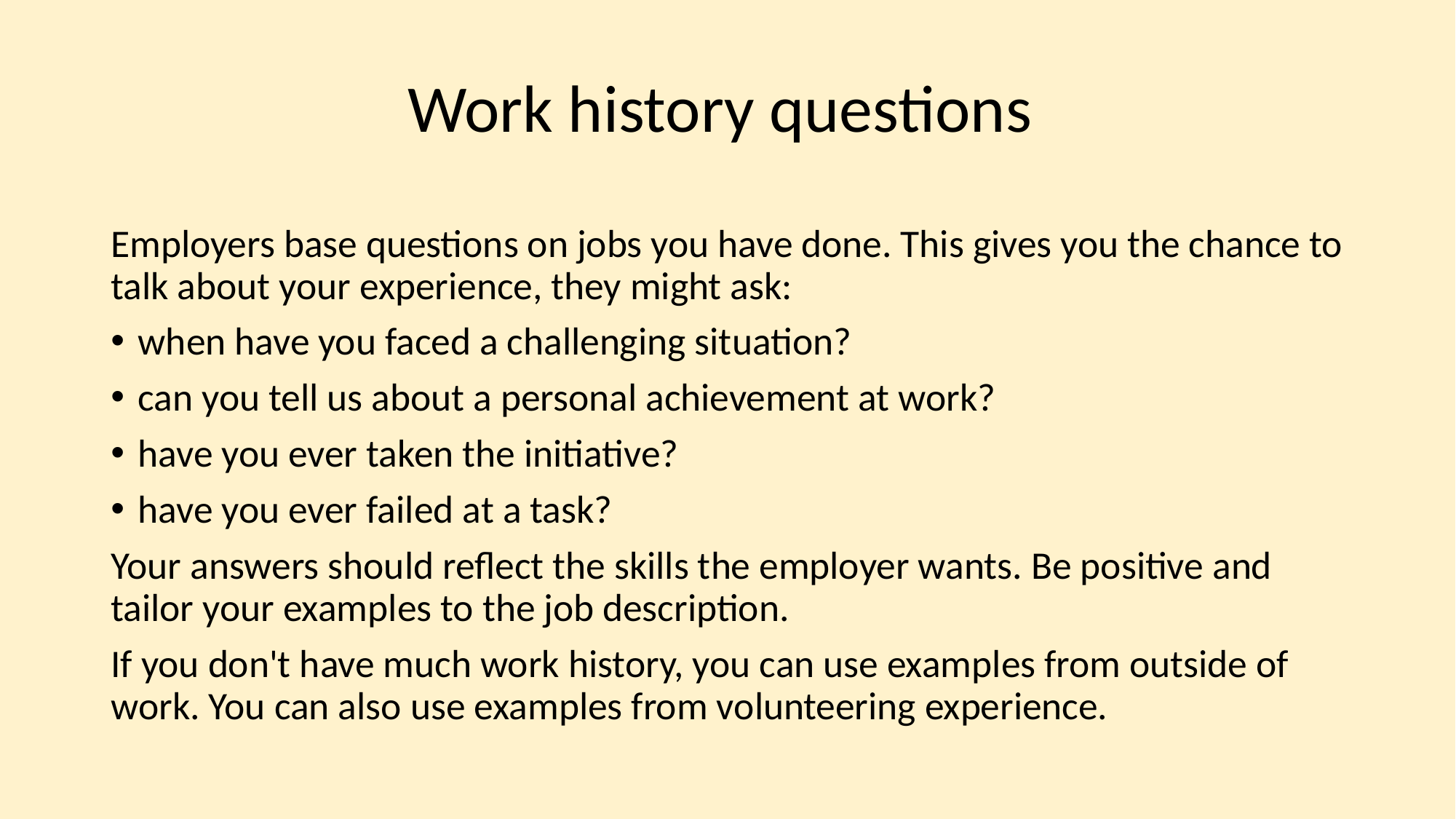

# Work history questions
Employers base questions on jobs you have done. This gives you the chance to talk about your experience, they might ask:
when have you faced a challenging situation?
can you tell us about a personal achievement at work?
have you ever taken the initiative?
have you ever failed at a task?
Your answers should reflect the skills the employer wants. Be positive and tailor your examples to the job description.
If you don't have much work history, you can use examples from outside of work. You can also use examples from volunteering experience.